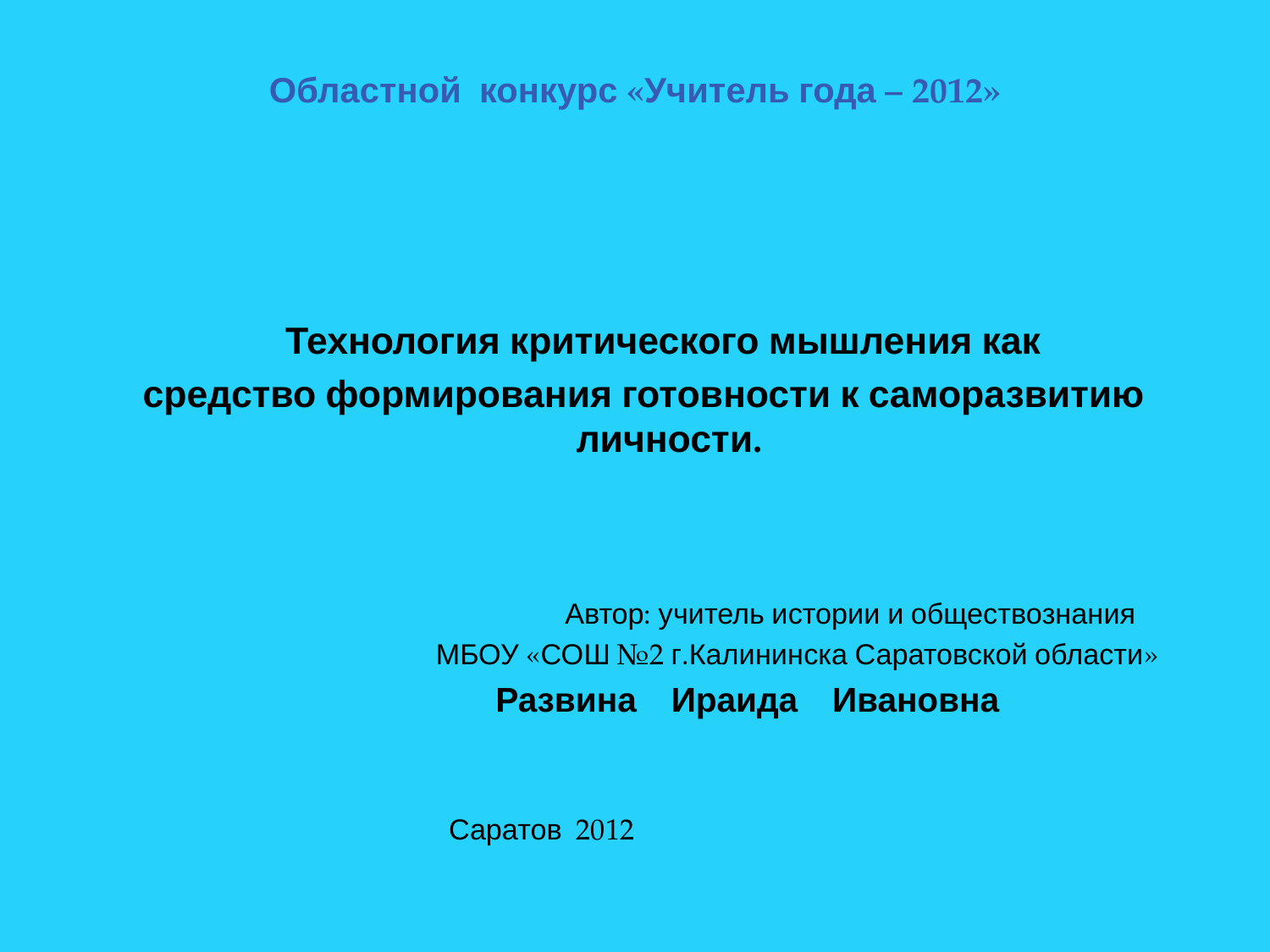

# Областной  конкурс «Учитель года – 2012»

     Технология критического мышления как
средство формирования готовности к саморазвитию личности.

                                                                       Автор: учитель истории и обществознания
                                             МБОУ «СОШ №2 г.Калининска Саратовской области»
                                              Развина    Ираида    Ивановна

                                                                                                         Саратов  2012